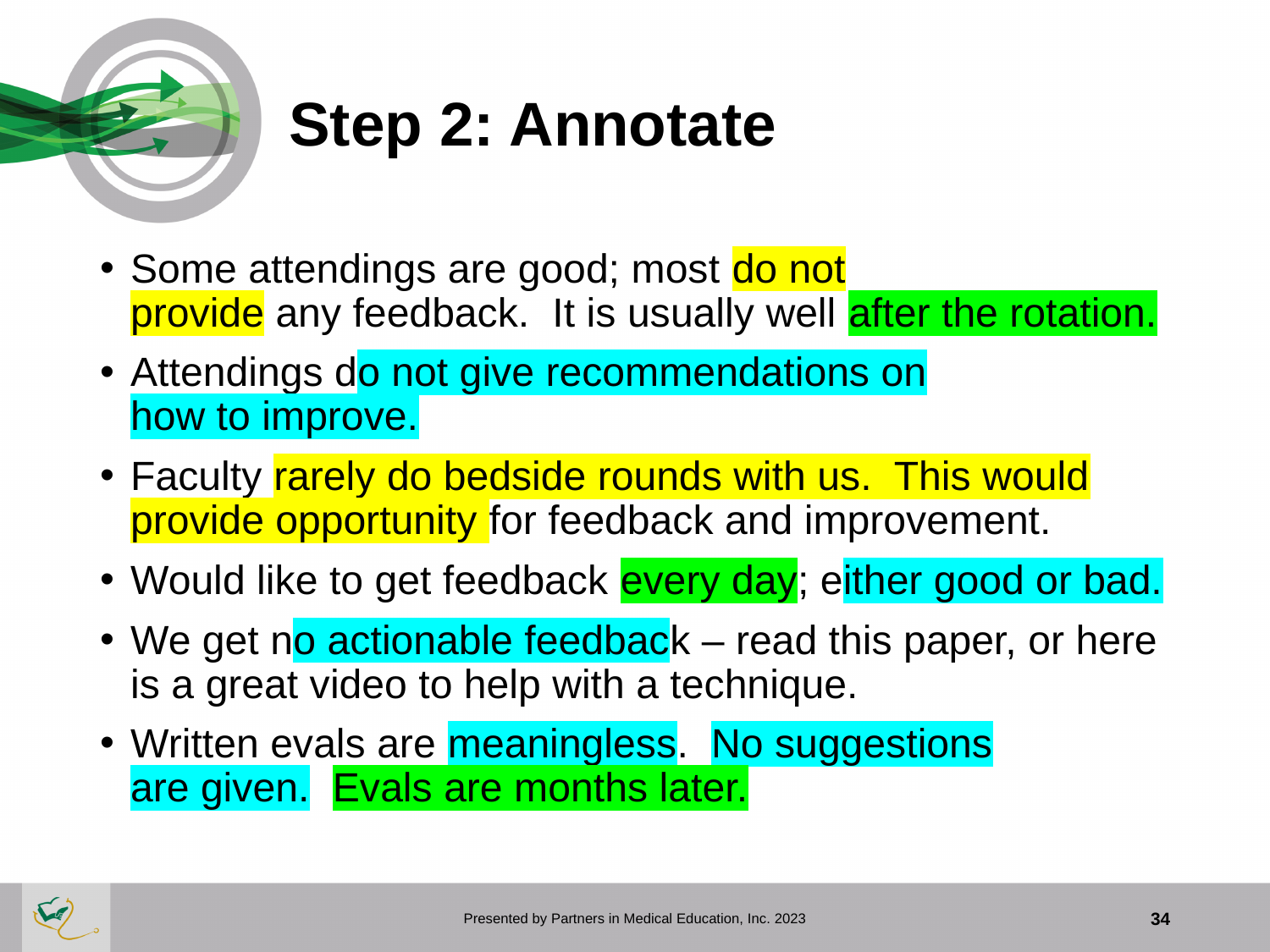

# Step 2: Annotate
Some attendings are good; most do not provide any feedback.  It is usually well after the rotation.
Attendings do not give recommendations on how to improve.
Faculty rarely do bedside rounds with us.  This would provide opportunity for feedback and improvement.
Would like to get feedback every day; either good or bad.
We get no actionable feedback – read this paper, or here is a great video to help with a technique.
Written evals are meaningless.  No suggestions are given.  Evals are months later.
Presented by Partners in Medical Education, Inc. 2023
34